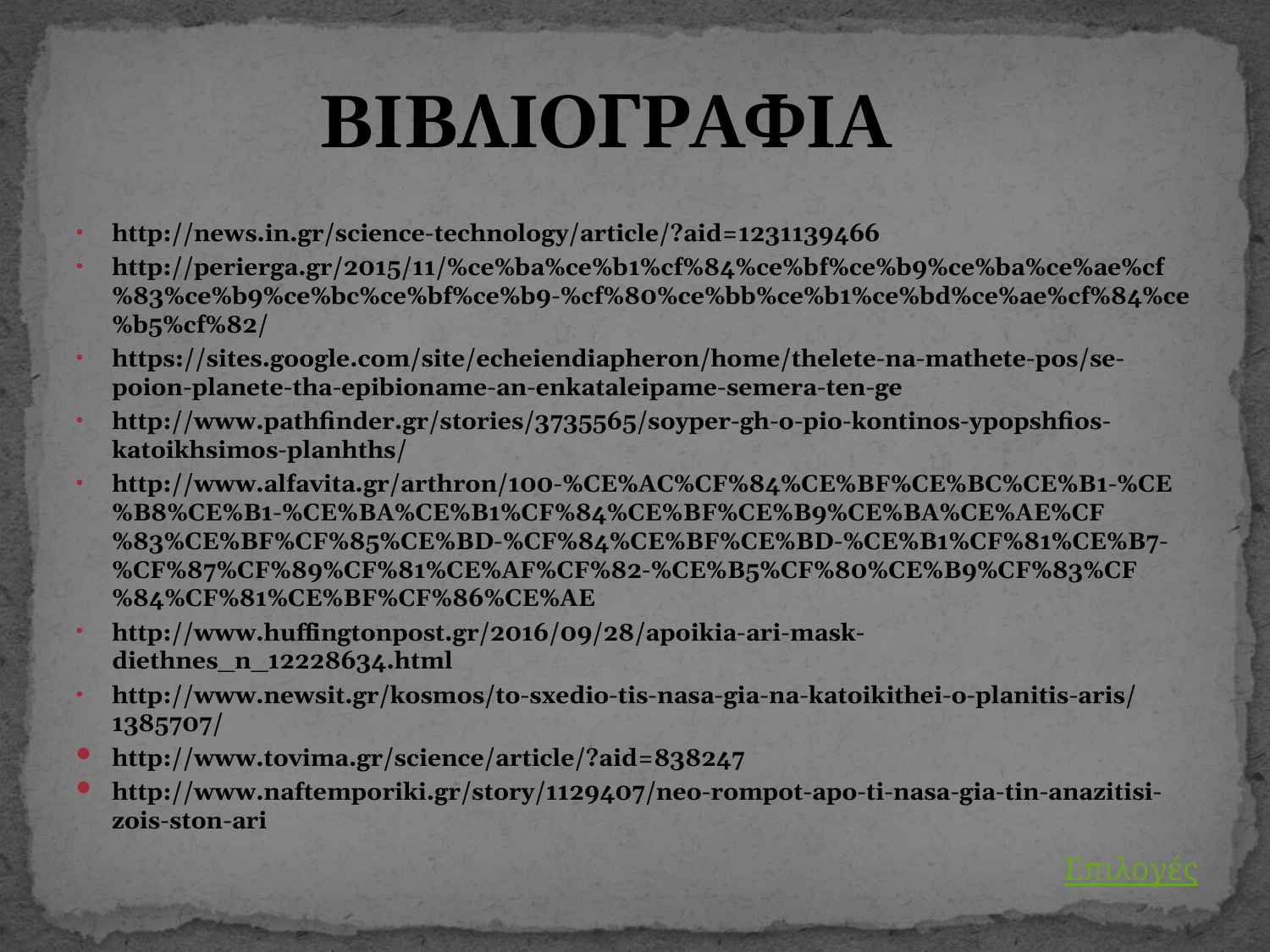

# ΒΙΒΛΙΟΓΡΑΦΙΑ
http://news.in.gr/science-technology/article/?aid=1231139466
http://perierga.gr/2015/11/%ce%ba%ce%b1%cf%84%ce%bf%ce%b9%ce%ba%ce%ae%cf%83%ce%b9%ce%bc%ce%bf%ce%b9-%cf%80%ce%bb%ce%b1%ce%bd%ce%ae%cf%84%ce%b5%cf%82/
https://sites.google.com/site/echeiendiapheron/home/thelete-na-mathete-pos/se-poion-planete-tha-epibioname-an-enkataleipame-semera-ten-ge
http://www.pathfinder.gr/stories/3735565/soyper-gh-o-pio-kontinos-ypopshfios-katoikhsimos-planhths/
http://www.alfavita.gr/arthron/100-%CE%AC%CF%84%CE%BF%CE%BC%CE%B1-%CE%B8%CE%B1-%CE%BA%CE%B1%CF%84%CE%BF%CE%B9%CE%BA%CE%AE%CF%83%CE%BF%CF%85%CE%BD-%CF%84%CE%BF%CE%BD-%CE%B1%CF%81%CE%B7-%CF%87%CF%89%CF%81%CE%AF%CF%82-%CE%B5%CF%80%CE%B9%CF%83%CF%84%CF%81%CE%BF%CF%86%CE%AE
http://www.huffingtonpost.gr/2016/09/28/apoikia-ari-mask-diethnes_n_12228634.html
http://www.newsit.gr/kosmos/to-sxedio-tis-nasa-gia-na-katoikithei-o-planitis-aris/1385707/
http://www.tovima.gr/science/article/?aid=838247
http://www.naftemporiki.gr/story/1129407/neo-rompot-apo-ti-nasa-gia-tin-anazitisi-zois-ston-ari

Επιλογές